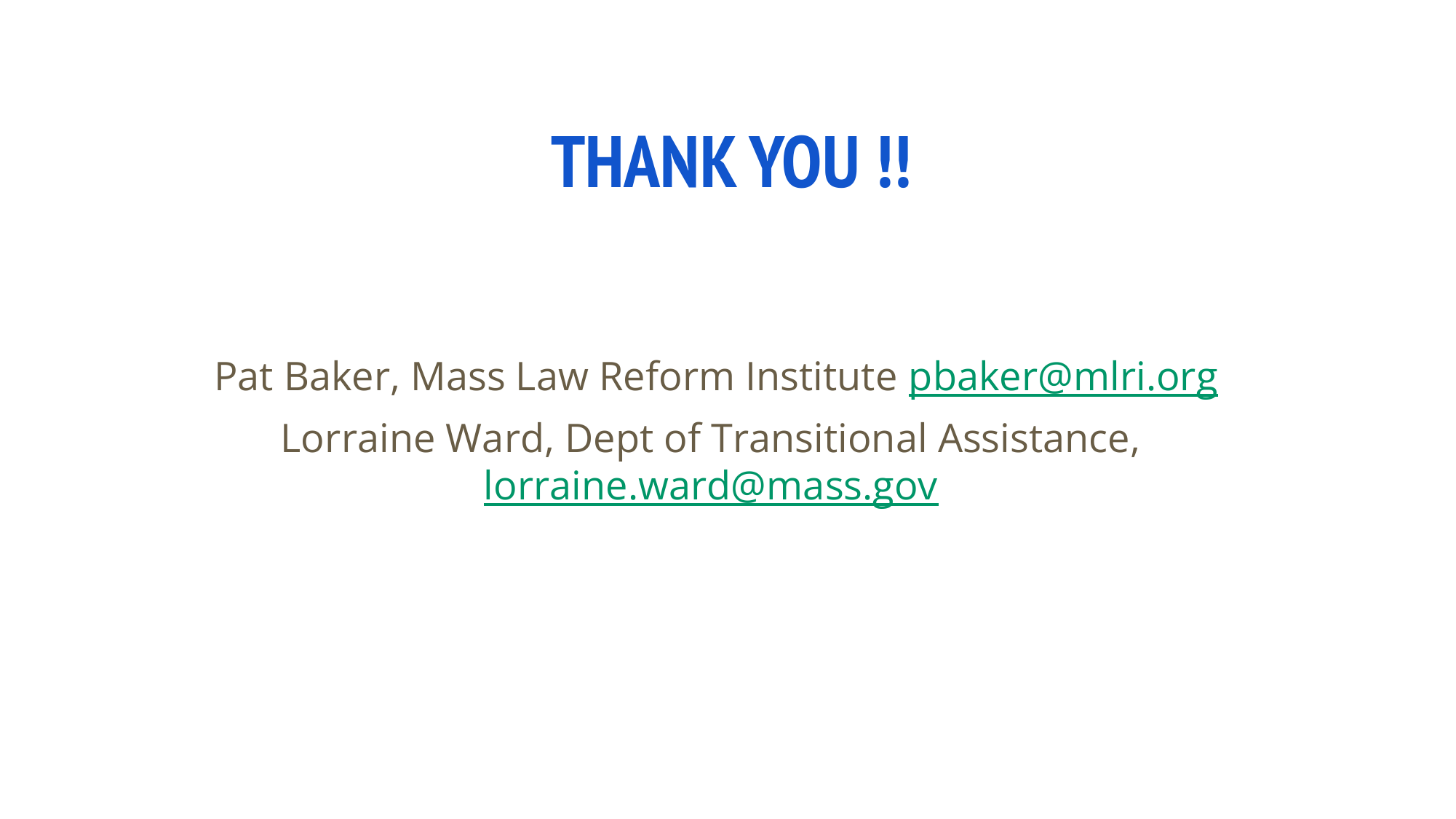

# THANK YOU !!

Pat Baker, Mass Law Reform Institute pbaker@mlri.org
Lorraine Ward, Dept of Transitional Assistance, lorraine.ward@mass.gov
36